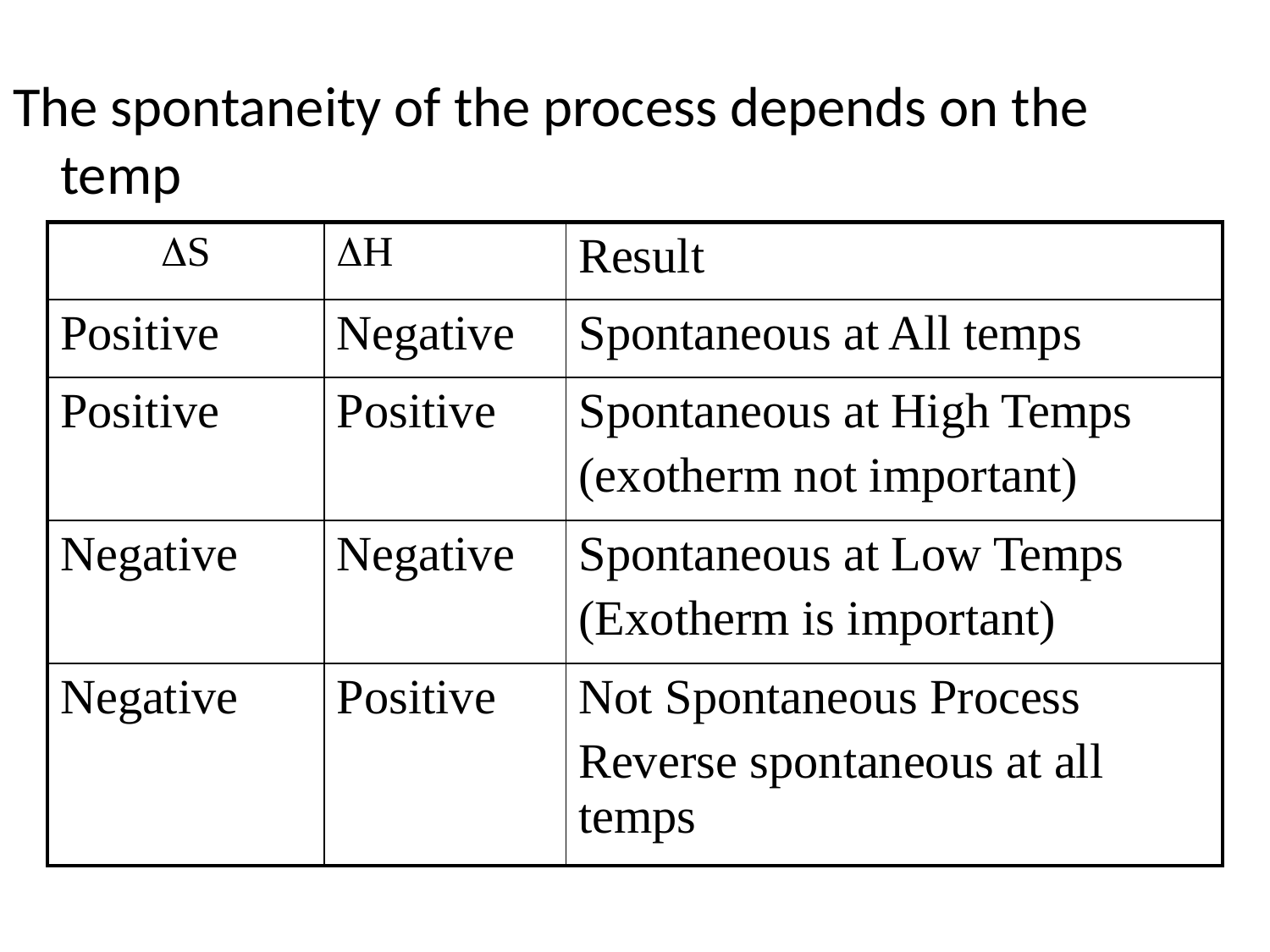

The spontaneity of the process depends on the temp
| ΔS | ΔH | Result |
| --- | --- | --- |
| Positive | Negative | Spontaneous at All temps |
| Positive | Positive | Spontaneous at High Temps (exotherm not important) |
| Negative | Negative | Spontaneous at Low Temps (Exotherm is important) |
| Negative | Positive | Not Spontaneous Process Reverse spontaneous at all temps |